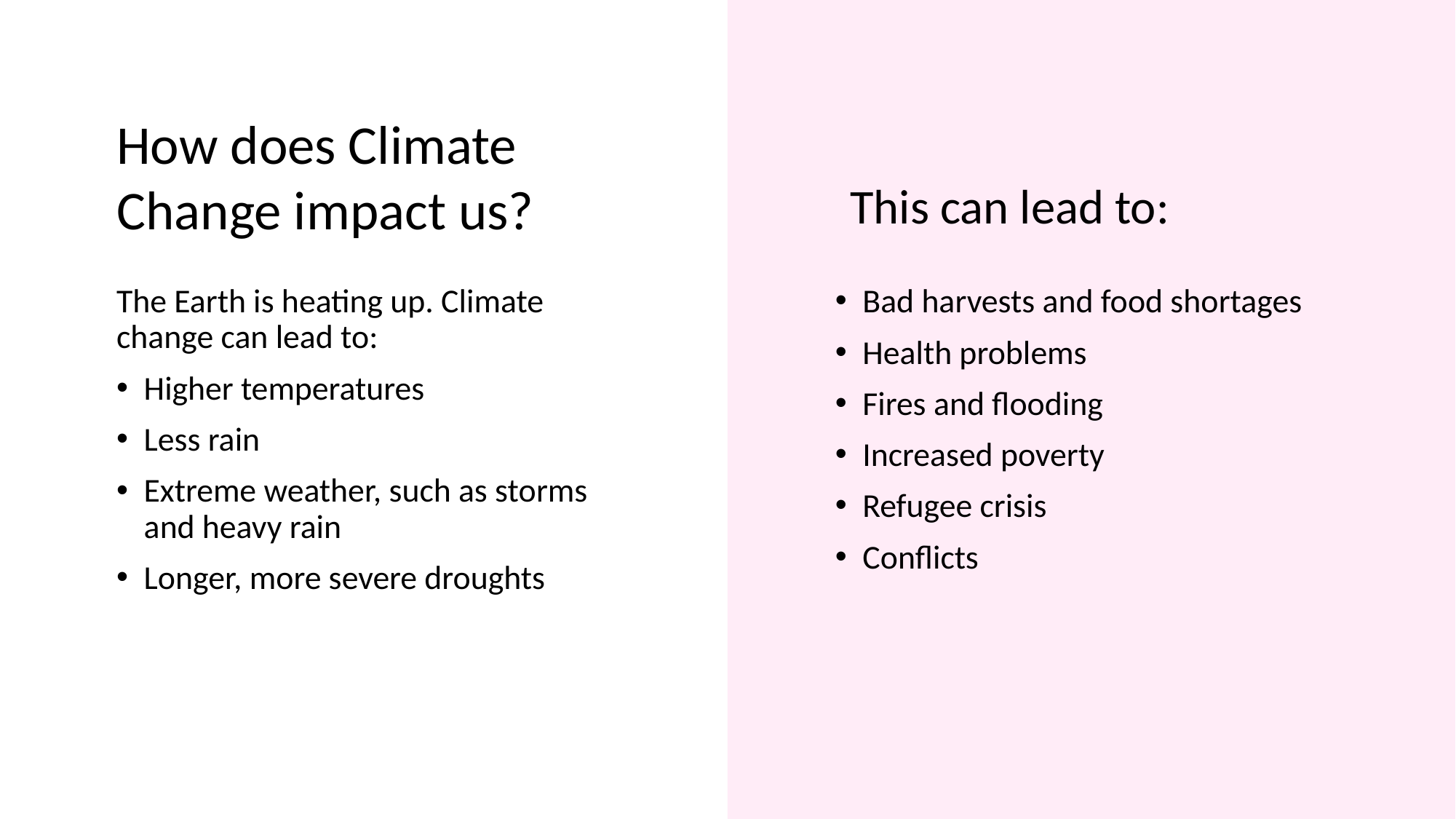

# How does Climate Change impact us?

This can lead to:
The Earth is heating up. Climate change can lead to:
Higher temperatures
Less rain
Extreme weather, such as storms and heavy rain
Longer, more severe droughts

Bad harvests and food shortages
Health problems
Fires and flooding
Increased poverty
Refugee crisis
Conflicts